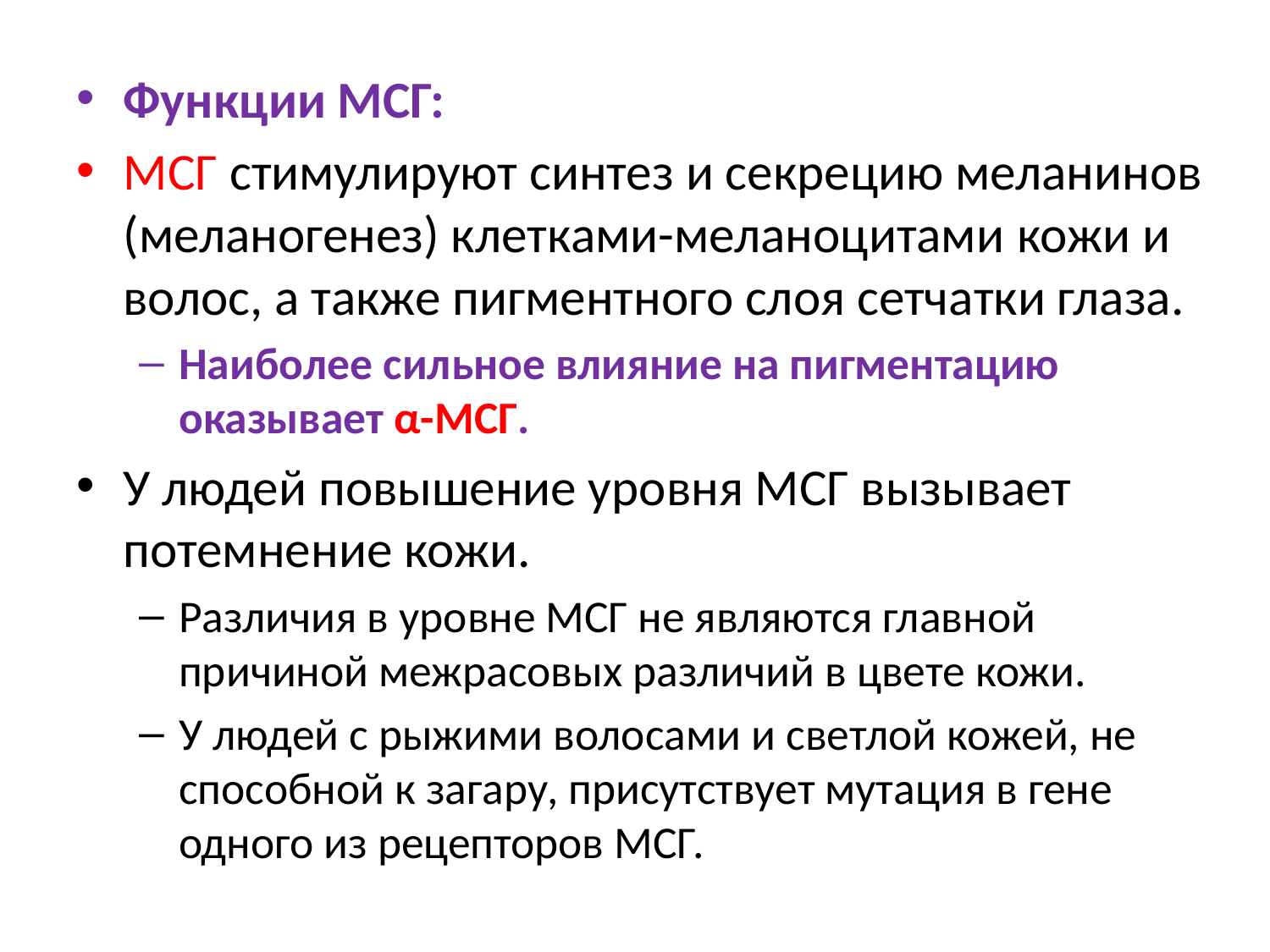

Функции МСГ:
МСГ стимулируют синтез и секрецию меланинов (меланогенез) клетками-меланоцитами кожи и волос, а также пигментного слоя сетчатки глаза.
Наиболее сильное влияние на пигментацию оказывает α-МСГ.
У людей повышение уровня МСГ вызывает потемнение кожи.
Различия в уровне МСГ не являются главной причиной межрасовых различий в цвете кожи.
У людей с рыжими волосами и светлой кожей, не способной к загару, присутствует мутация в гене одного из рецепторов МСГ.